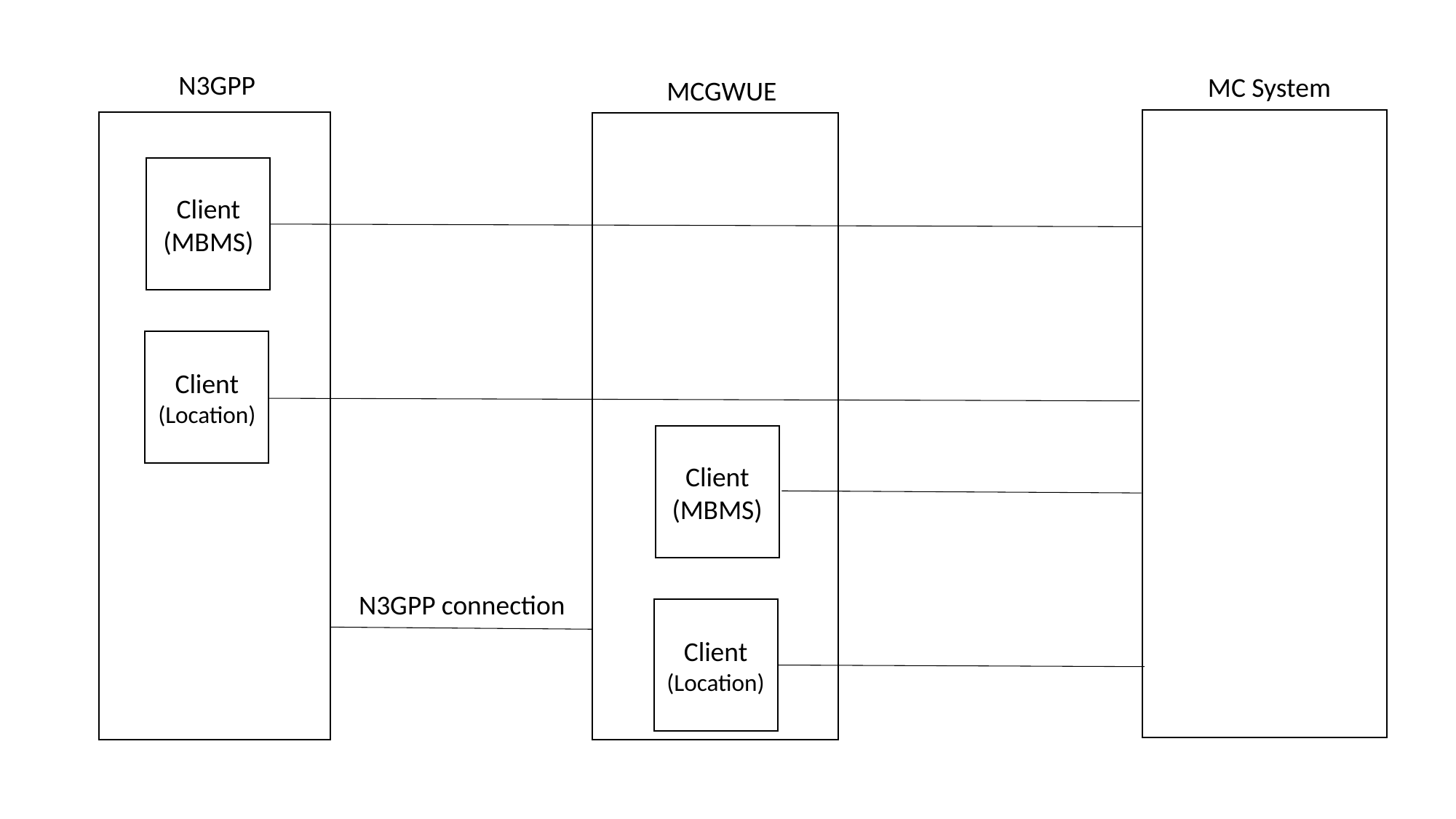

N3GPP
MC System
MCGWUE

Client (MBMS)
Client
(Location)
Client (MBMS)
N3GPP connection
Client
(Location)